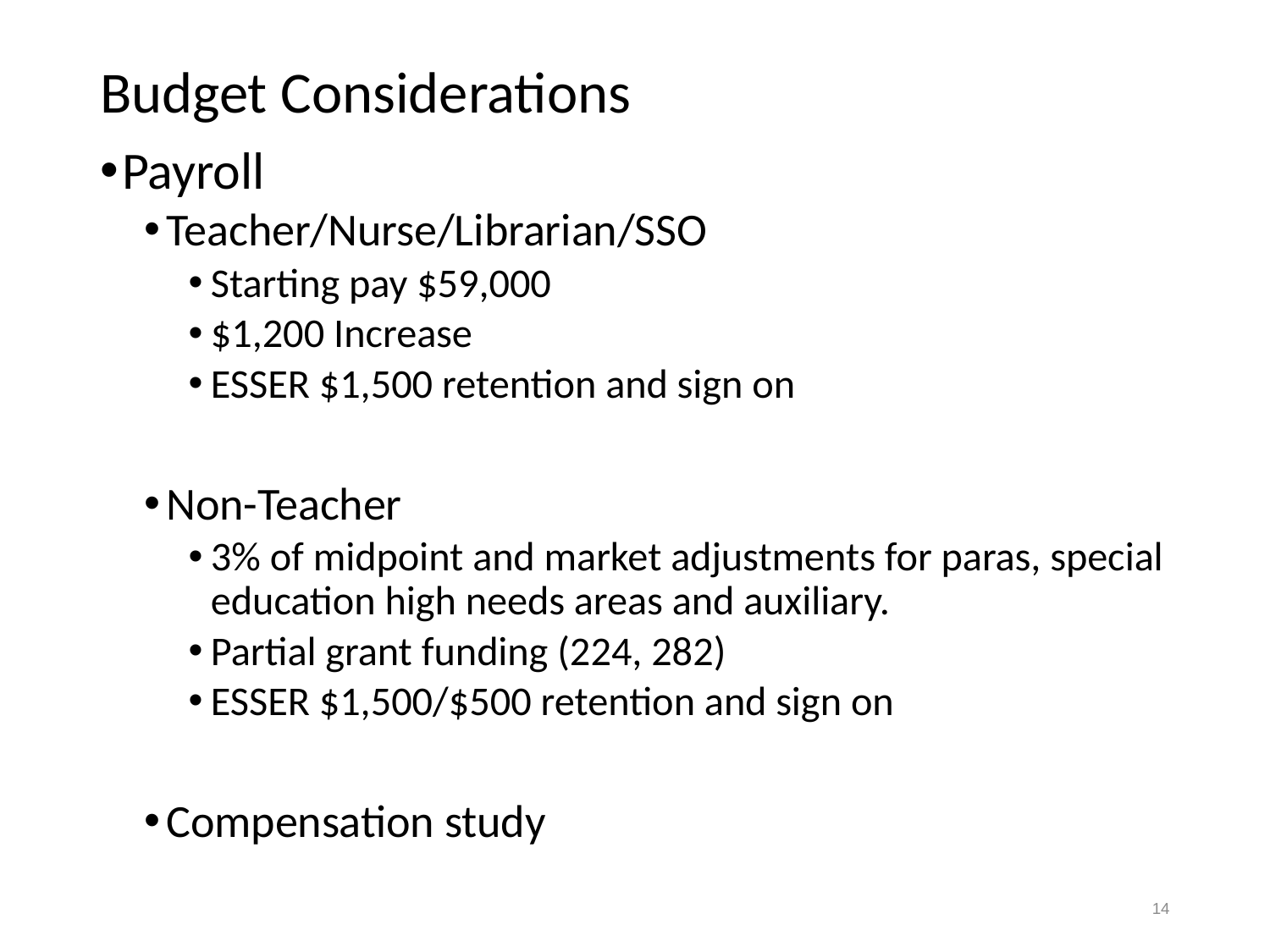

# Budget Considerations
Payroll
Teacher/Nurse/Librarian/SSO
Starting pay $59,000
$1,200 Increase
ESSER $1,500 retention and sign on

Non-Teacher
3% of midpoint and market adjustments for paras, special education high needs areas and auxiliary.
Partial grant funding (224, 282)
ESSER $1,500/$500 retention and sign on

Compensation study

14